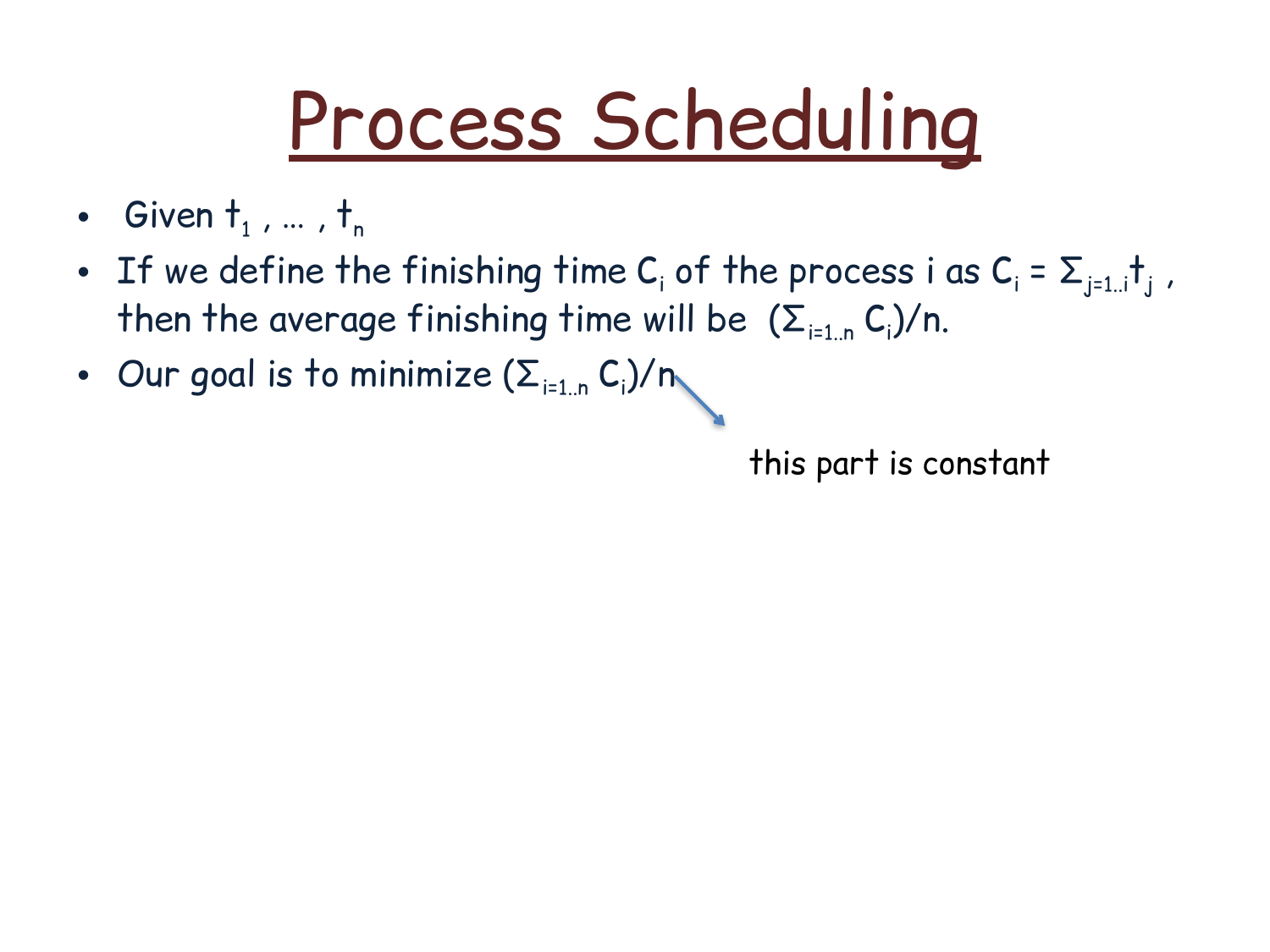

# Process Scheduling
Given t1 , … , tn
If we define the finishing time Ci of the process i as Ci = Σj=1..itj , then the average finishing time will be  (Σi=1..n Ci)/n.
Our goal is to minimize (Σi=1..n Ci)/n

this part is constant